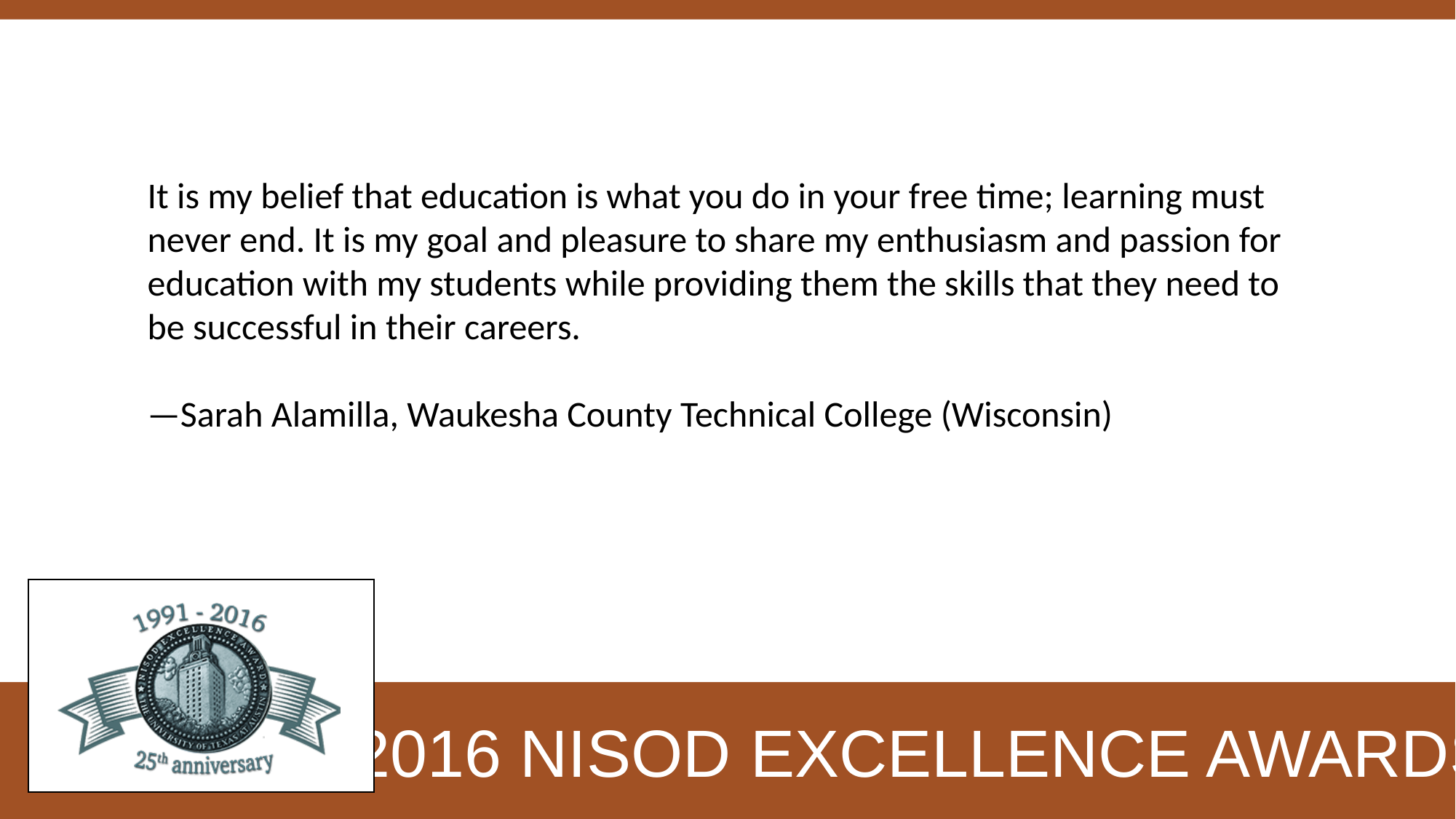

It is my belief that education is what you do in your free time; learning must never end. It is my goal and pleasure to share my enthusiasm and passion for education with my students while providing them the skills that they need to be successful in their careers.

—Sarah Alamilla, Waukesha County Technical College (Wisconsin)